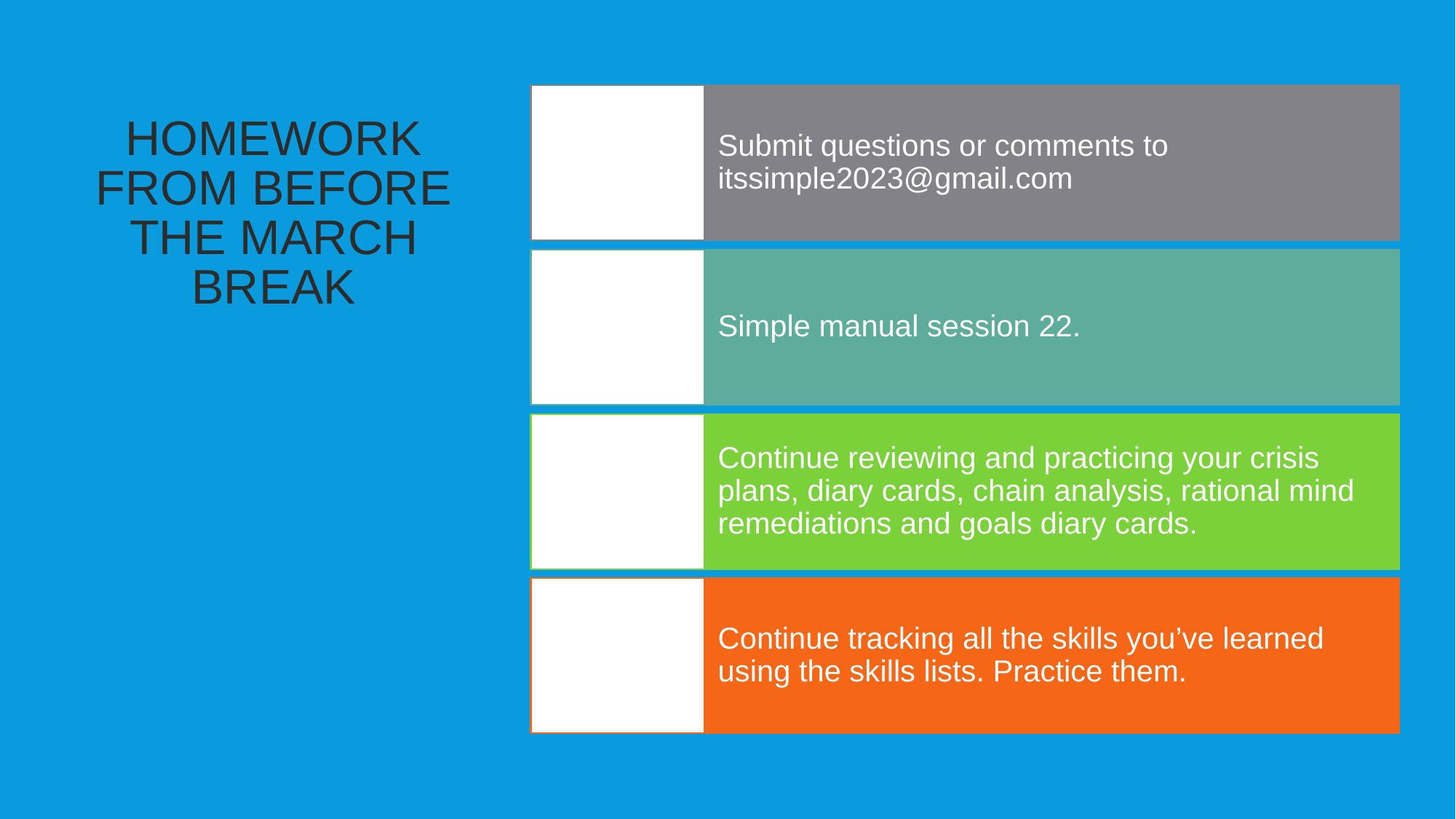

Homework from before the march break
Submit questions or comments to itssimple2023@gmail.com
Submit
Simple manual session 22.
Read
Continue reviewing and practicing your crisis plans, diary cards, chain analysis, rational mind remediations and goals diary cards.
Continue
Continue tracking all the skills you’ve learned using the skills lists. Practice them.
Continue